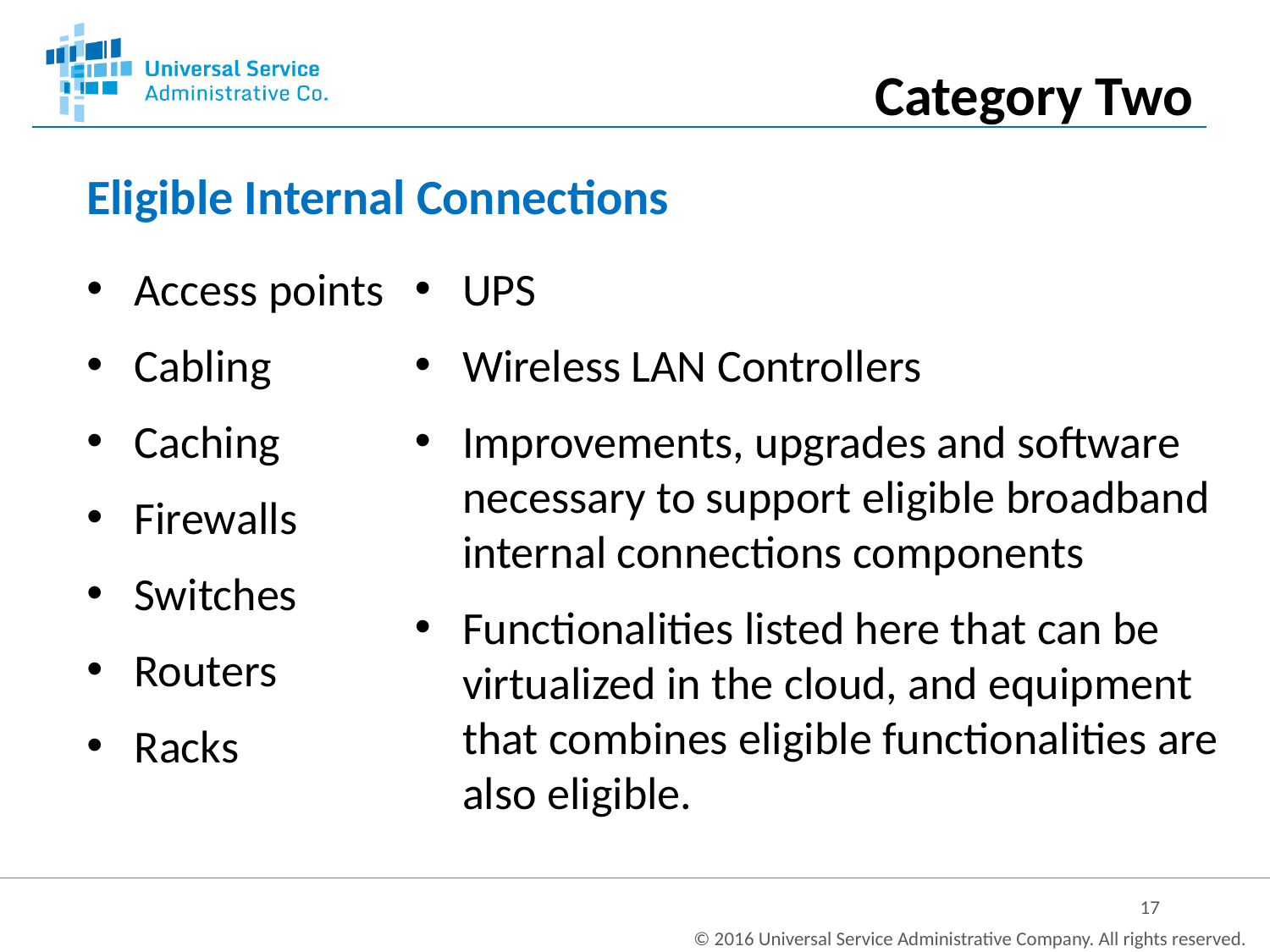

Category Two
Eligible Internal Connections
Access points
Cabling
Caching
Firewalls
Switches
Routers
Racks

UPS
Wireless LAN Controllers
Improvements, upgrades and software necessary to support eligible broadband internal connections components
Functionalities listed here that can be virtualized in the cloud, and equipment that combines eligible functionalities are also eligible.